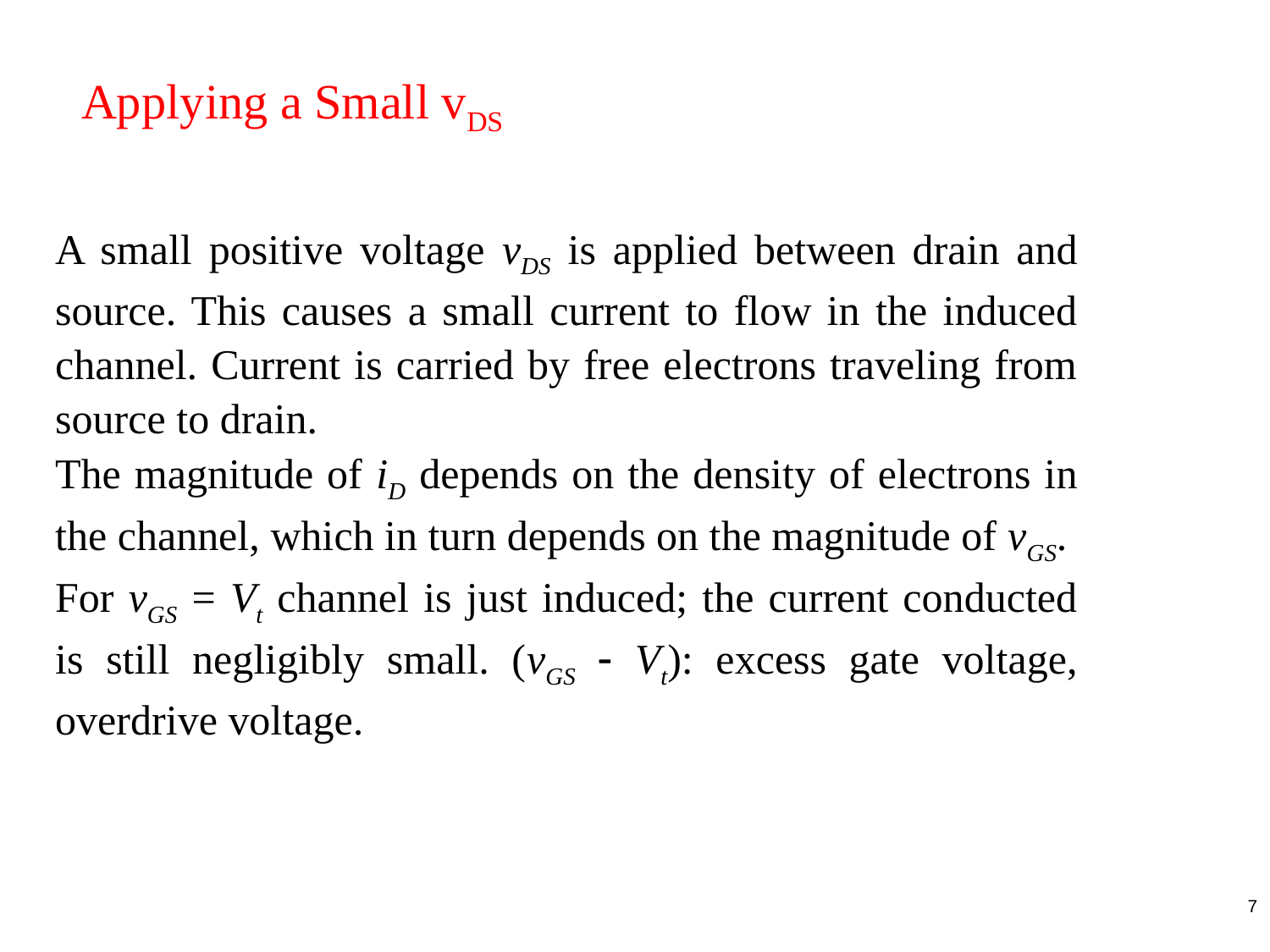

Applying a Small vDS
A small positive voltage vDS is applied between drain and source. This causes a small current to flow in the induced channel. Current is carried by free electrons traveling from source to drain.
The magnitude of iD depends on the density of electrons in the channel, which in turn depends on the magnitude of vGS.
For vGS = Vt channel is just induced; the current conducted is still negligibly small. (vGS − Vt): excess gate voltage, overdrive voltage.
7